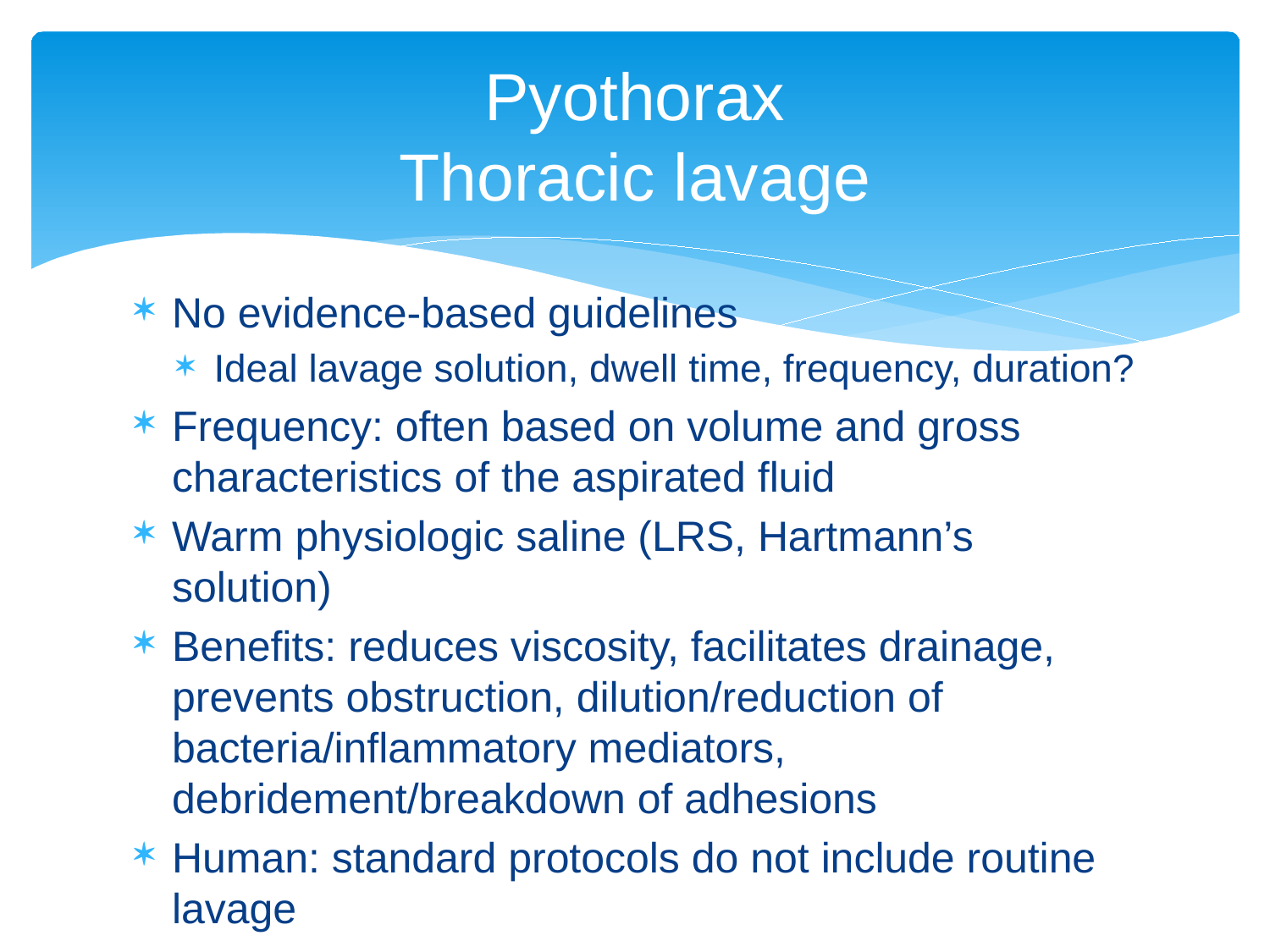

# Pyothorax Thoracic lavage
No evidence-based guidelines
Ideal lavage solution, dwell time, frequency, duration?
Frequency: often based on volume and gross characteristics of the aspirated fluid
Warm physiologic saline (LRS, Hartmann’s solution)
Benefits: reduces viscosity, facilitates drainage, prevents obstruction, dilution/reduction of bacteria/inflammatory mediators, debridement/breakdown of adhesions
Human: standard protocols do not include routine lavage